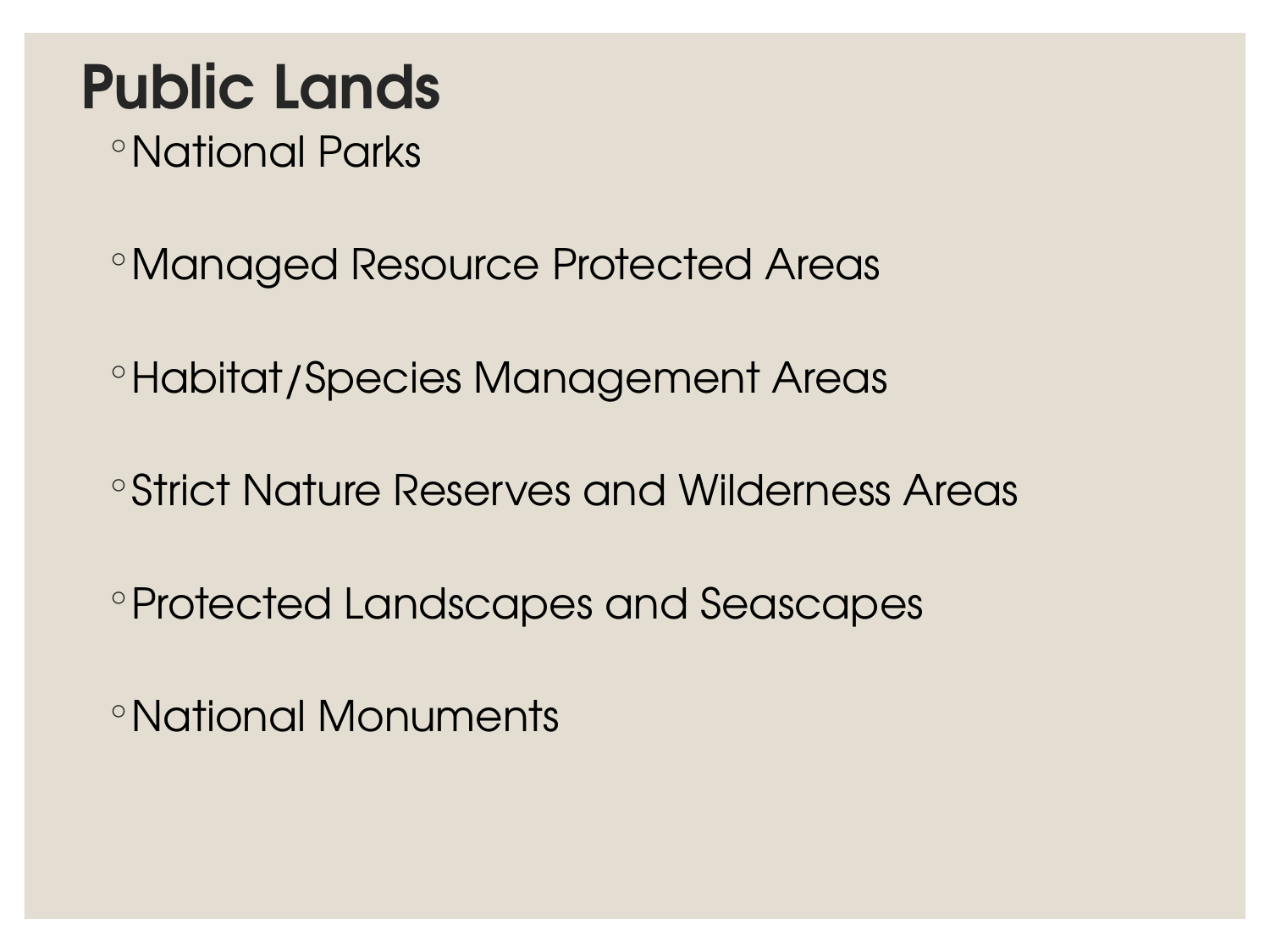

# Public Lands
National Parks

Managed Resource Protected Areas

Habitat/Species Management Areas

Strict Nature Reserves and Wilderness Areas

Protected Landscapes and Seascapes

National Monuments